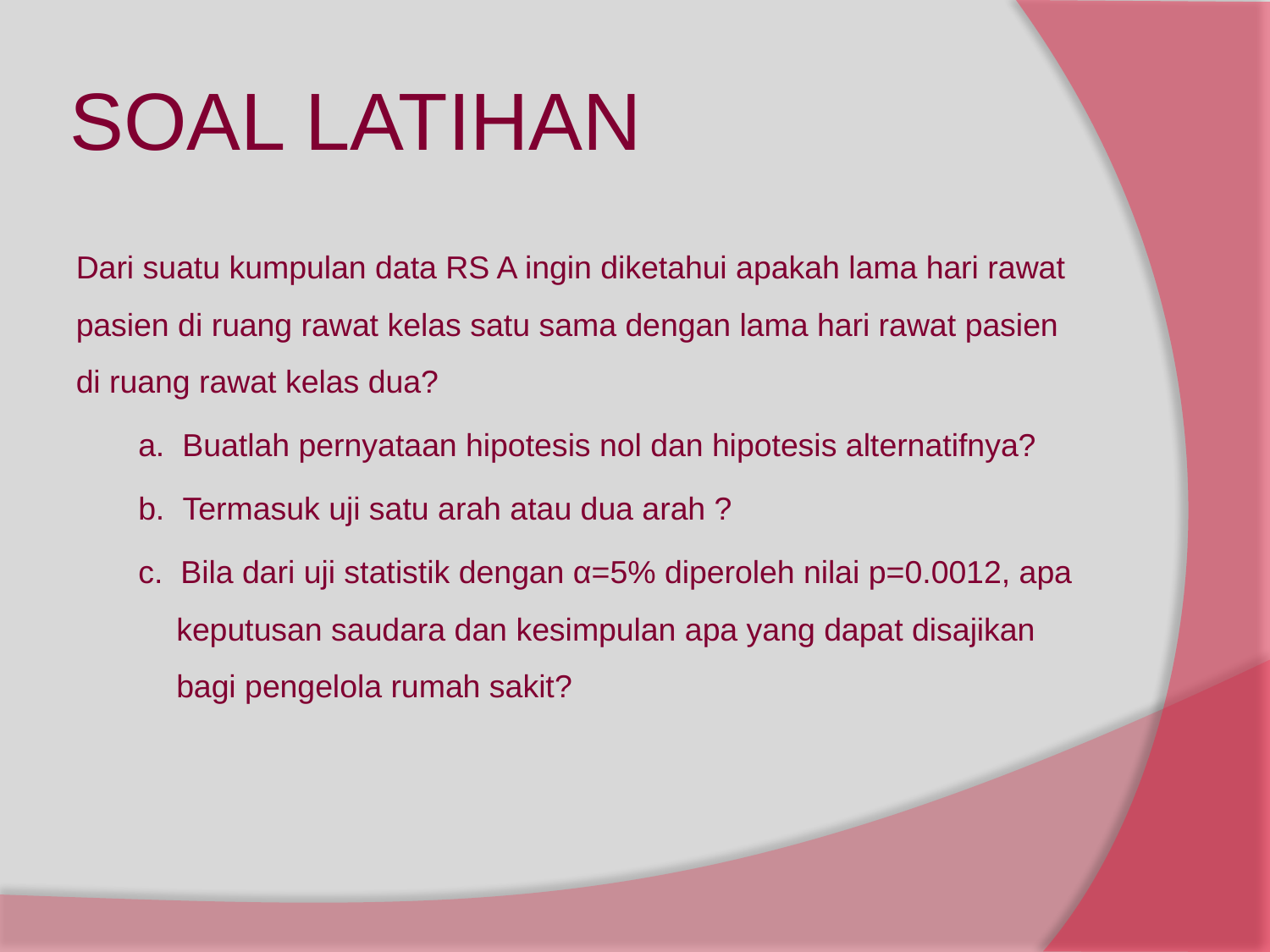

# SOAL LATIHAN
Dari suatu kumpulan data RS A ingin diketahui apakah lama hari rawat pasien di ruang rawat kelas satu sama dengan lama hari rawat pasien di ruang rawat kelas dua?
a.  Buatlah pernyataan hipotesis nol dan hipotesis alternatifnya?
b.  Termasuk uji satu arah atau dua arah ?
c.  Bila dari uji statistik dengan α=5% diperoleh nilai p=0.0012, apa keputusan saudara dan kesimpulan apa yang dapat disajikan bagi pengelola rumah sakit?